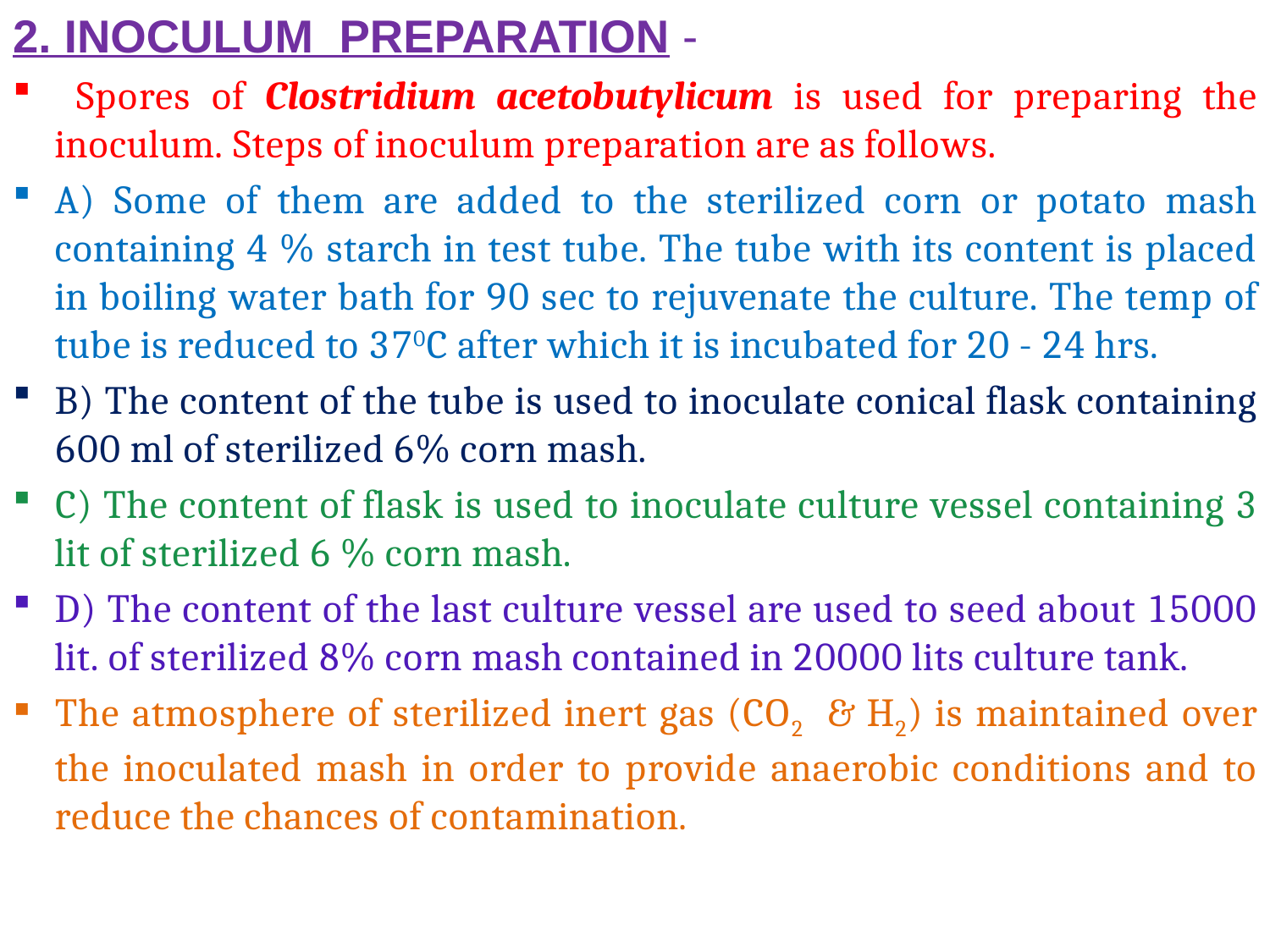

2. INOCULUM  PREPARATION -
 Spores of Clostridium acetobutylicum is used for preparing the inoculum. Steps of inoculum preparation are as follows.
A) Some of them are added to the sterilized corn or potato mash containing 4 % starch in test tube. The tube with its content is placed in boiling water bath for 90 sec to rejuvenate the culture. The temp of tube is reduced to 370C after which it is incubated for 20 - 24 hrs.
B) The content of the tube is used to inoculate conical flask containing 600 ml of sterilized 6% corn mash.
C) The content of flask is used to inoculate culture vessel containing 3 lit of sterilized 6 % corn mash.
D) The content of the last culture vessel are used to seed about 15000 lit. of sterilized 8% corn mash contained in 20000 lits culture tank.
The atmosphere of sterilized inert gas (CO2  & H2) is maintained over the inoculated mash in order to provide anaerobic conditions and to reduce the chances of contamination.